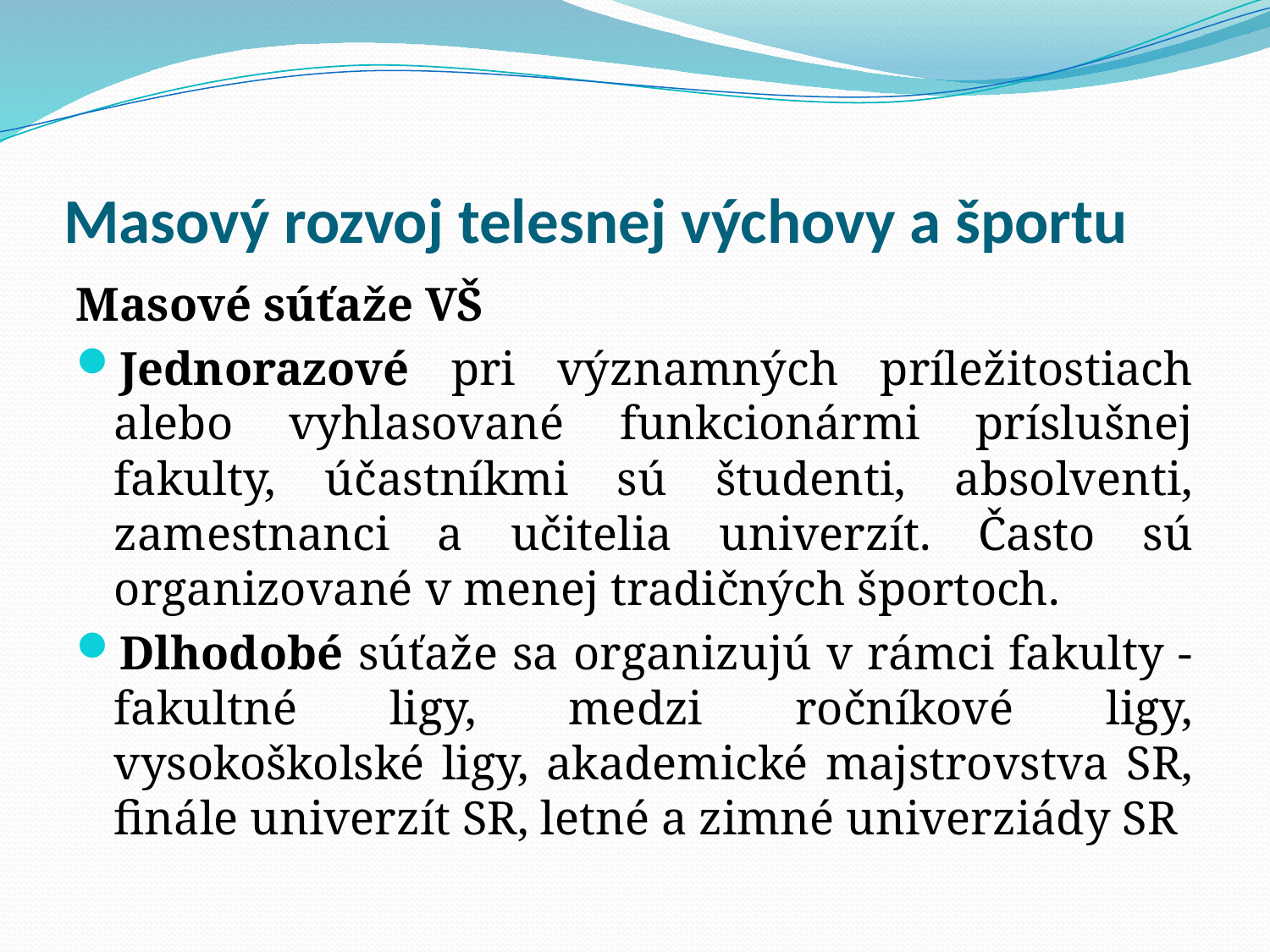

# Masový rozvoj telesnej výchovy a športu
Masové súťaže VŠ
Jednorazové pri významných príležitostiach alebo vyhlasované funkcionármi príslušnej fakulty, účastníkmi sú študenti, absolventi, zamestnanci a učitelia univerzít. Často sú organizované v menej tradičných športoch.
Dlhodobé súťaže sa organizujú v rámci fakulty - fakultné ligy, medzi ročníkové ligy, vysokoškolské ligy, akademické majstrovstva SR, finále univerzít SR, letné a zimné univerziády SR